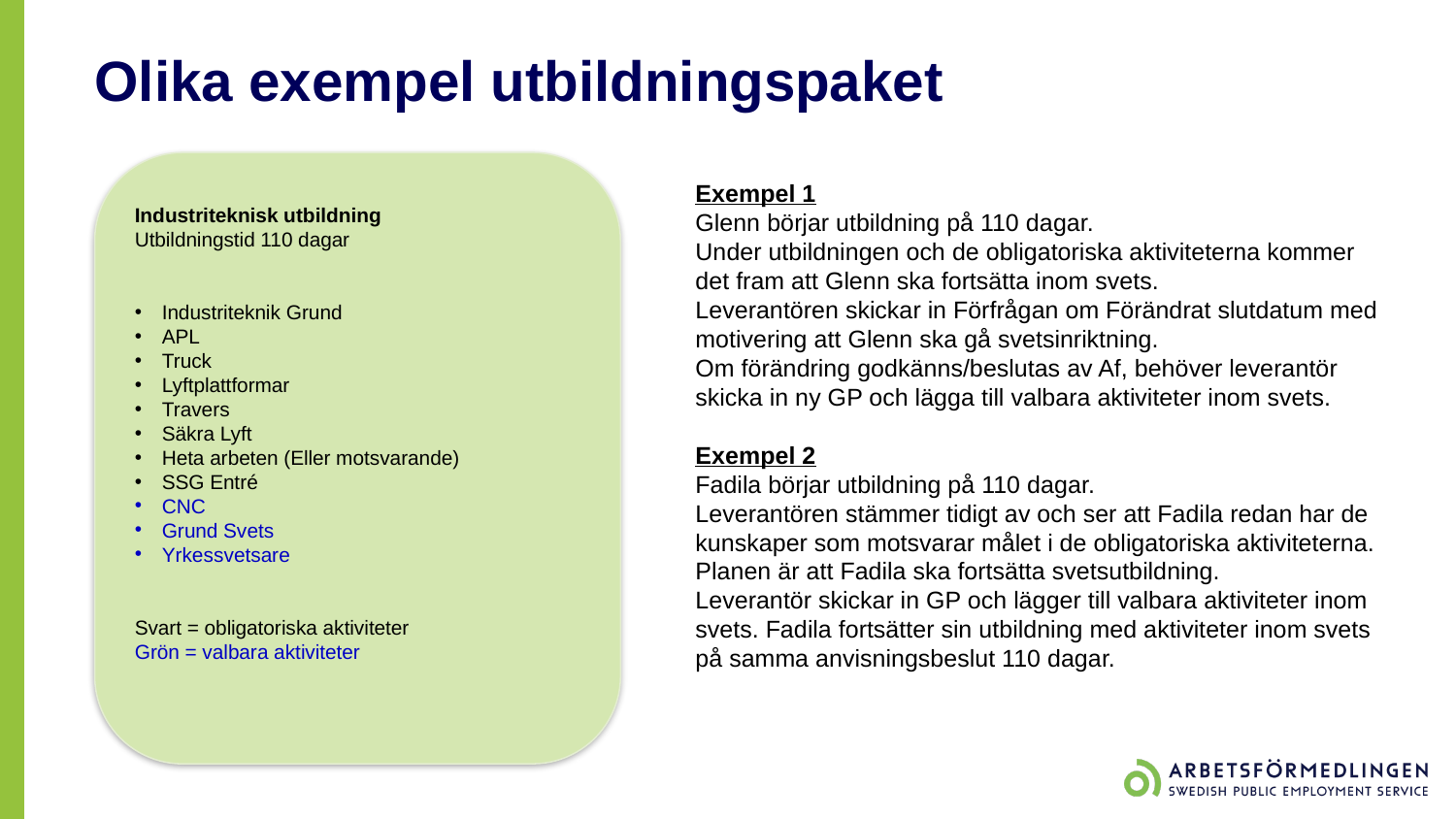

Olika exempel utbildningspaket
Industriteknisk utbildning
Utbildningstid 110 dagar

Industriteknik Grund
APL
Truck
Lyftplattformar
Travers
Säkra Lyft
Heta arbeten (Eller motsvarande)
SSG Entré
CNC
Grund Svets
Yrkessvetsare

Svart = obligatoriska aktiviteter
Grön = valbara aktiviteter

Exempel 1
Glenn börjar utbildning på 110 dagar.
Under utbildningen och de obligatoriska aktiviteterna kommer det fram att Glenn ska fortsätta inom svets.
Leverantören skickar in Förfrågan om Förändrat slutdatum med motivering att Glenn ska gå svetsinriktning.
Om förändring godkänns/beslutas av Af, behöver leverantör skicka in ny GP och lägga till valbara aktiviteter inom svets.

Exempel 2
Fadila börjar utbildning på 110 dagar.
Leverantören stämmer tidigt av och ser att Fadila redan har de kunskaper som motsvarar målet i de obligatoriska aktiviteterna. Planen är att Fadila ska fortsätta svetsutbildning.
Leverantör skickar in GP och lägger till valbara aktiviteter inom svets. Fadila fortsätter sin utbildning med aktiviteter inom svets på samma anvisningsbeslut 110 dagar.